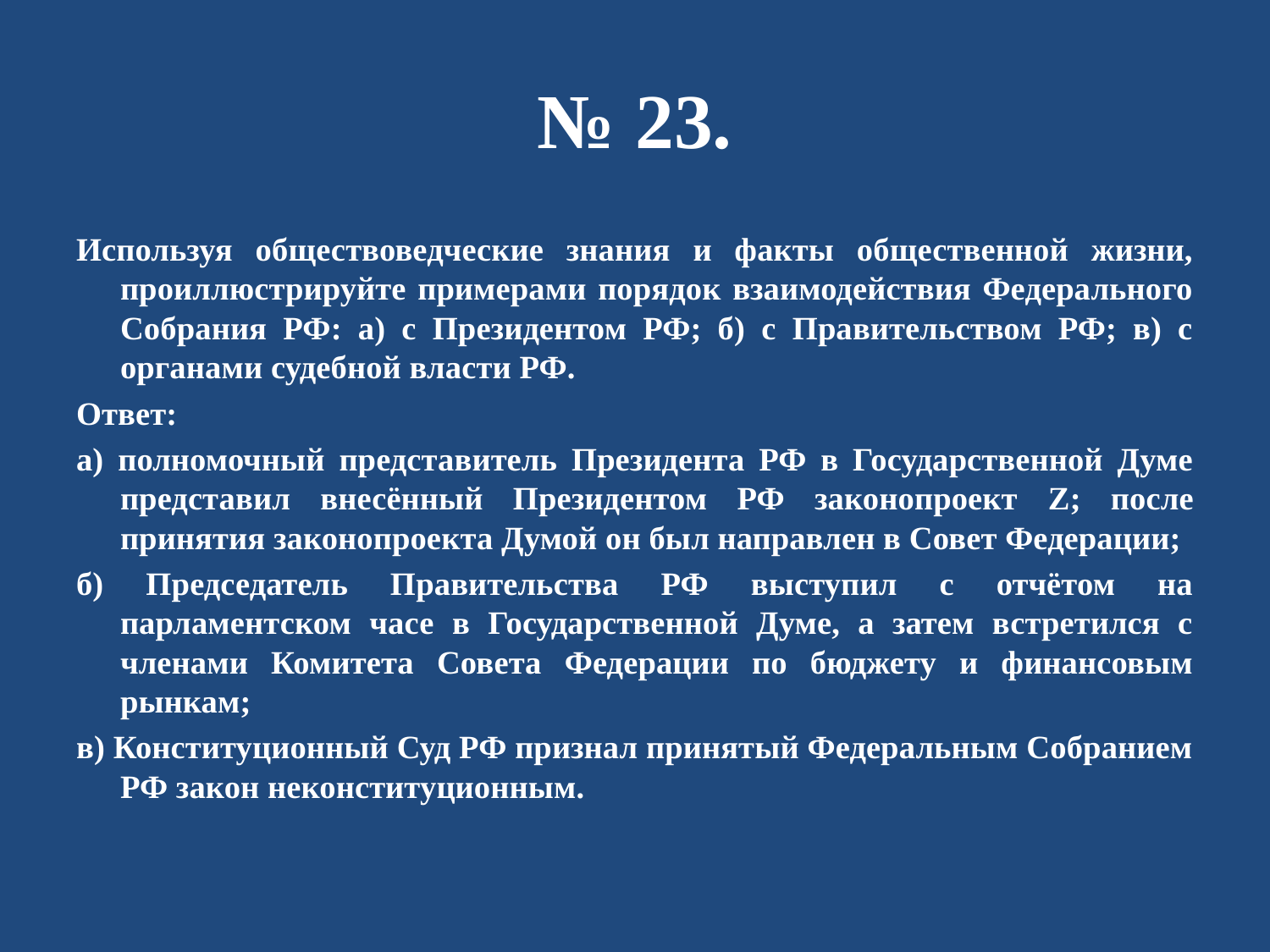

# № 23.
Используя обществоведческие знания и факты общественной жизни, проиллюстрируйте примерами порядок взаимодействия Федерального Собрания РФ: а) с Президентом РФ; б) с Правительством РФ; в) с органами судебной власти РФ.
Ответ:
а) полномочный представитель Президента РФ в Государственной Думе представил внесённый Президентом РФ законопроект Z; после принятия законопроекта Думой он был направлен в Совет Федерации;
б) Председатель Правительства РФ выступил с отчётом на парламентском часе в Государственной Думе, а затем встретился с членами Комитета Совета Федерации по бюджету и финансовым рынкам;
в) Конституционный Суд РФ признал принятый Федеральным Собранием РФ закон неконституционным.